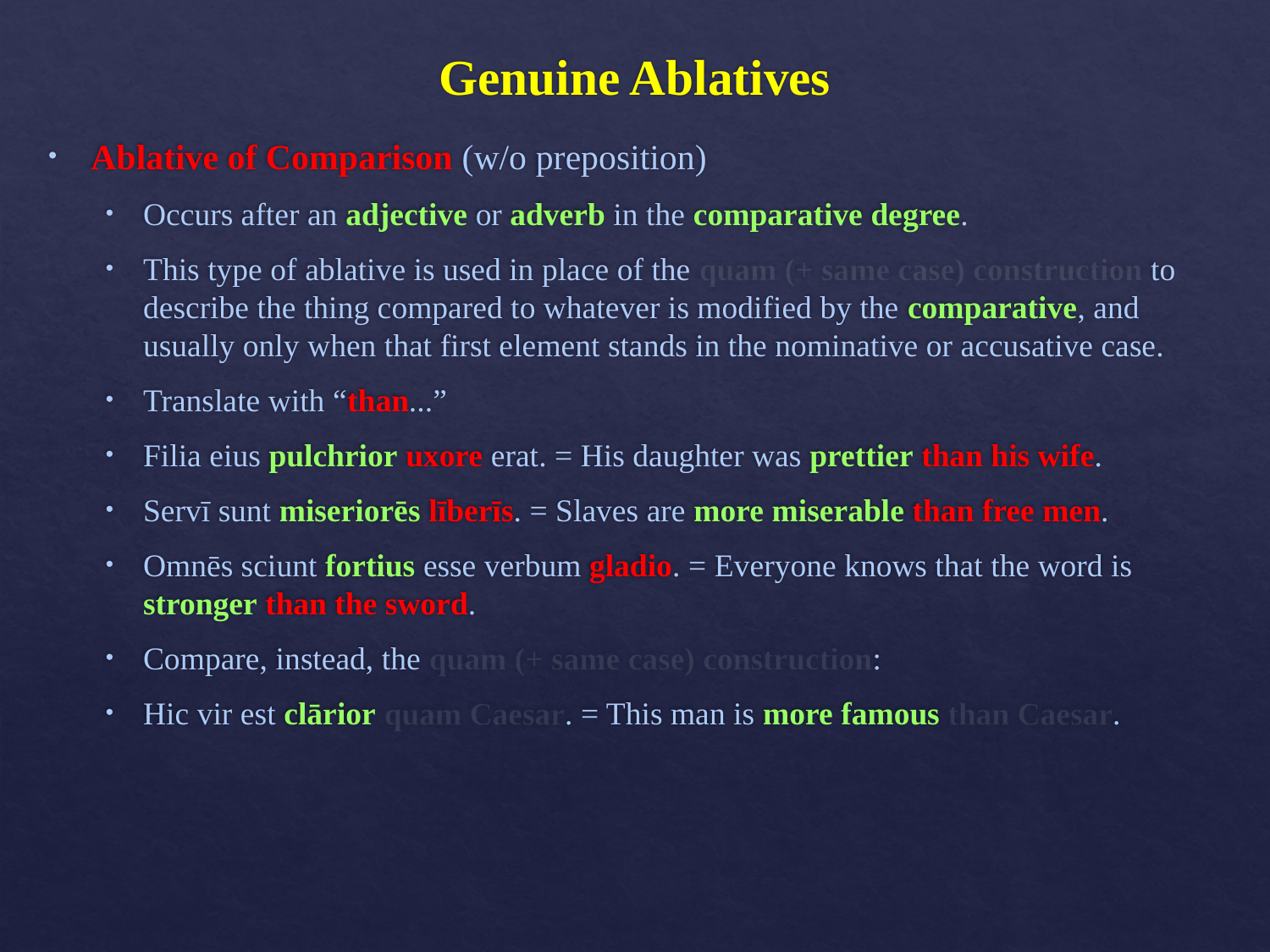

Genuine Ablatives
Ablative of Comparison (w/o preposition)
Occurs after an adjective or adverb in the comparative degree.
This type of ablative is used in place of the quam (+ same case) construction to describe the thing compared to whatever is modified by the comparative, and usually only when that first element stands in the nominative or accusative case.
Translate with “than...”
Filia eius pulchrior uxore erat. = His daughter was prettier than his wife.
Servī sunt miseriorēs līberīs. = Slaves are more miserable than free men.
Omnēs sciunt fortius esse verbum gladio. = Everyone knows that the word is stronger than the sword.
Compare, instead, the quam (+ same case) construction:
Hic vir est clārior quam Caesar. = This man is more famous than Caesar.